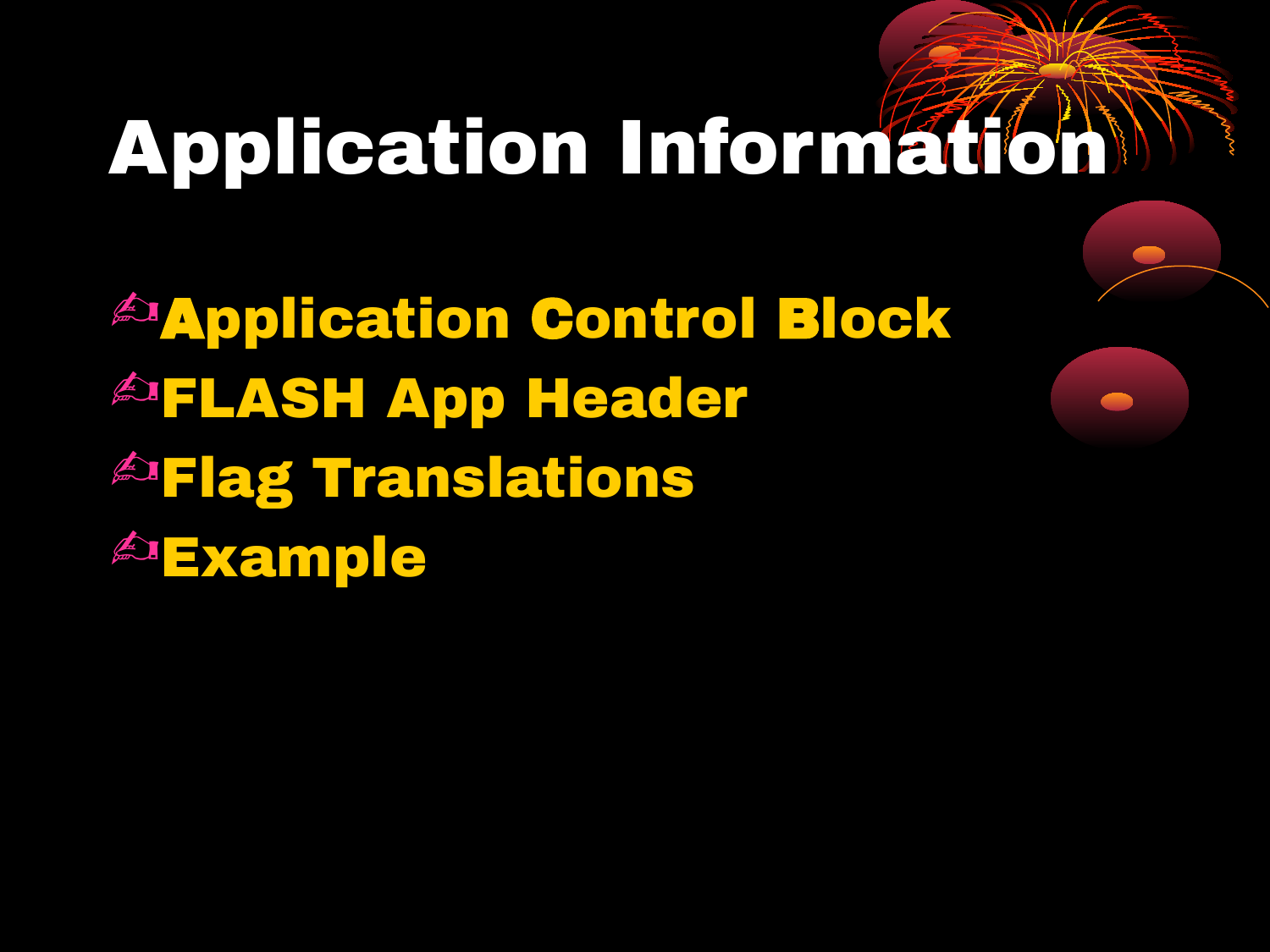

# Application Information
Application Control Block
FLASH App Header
Flag Translations
Example